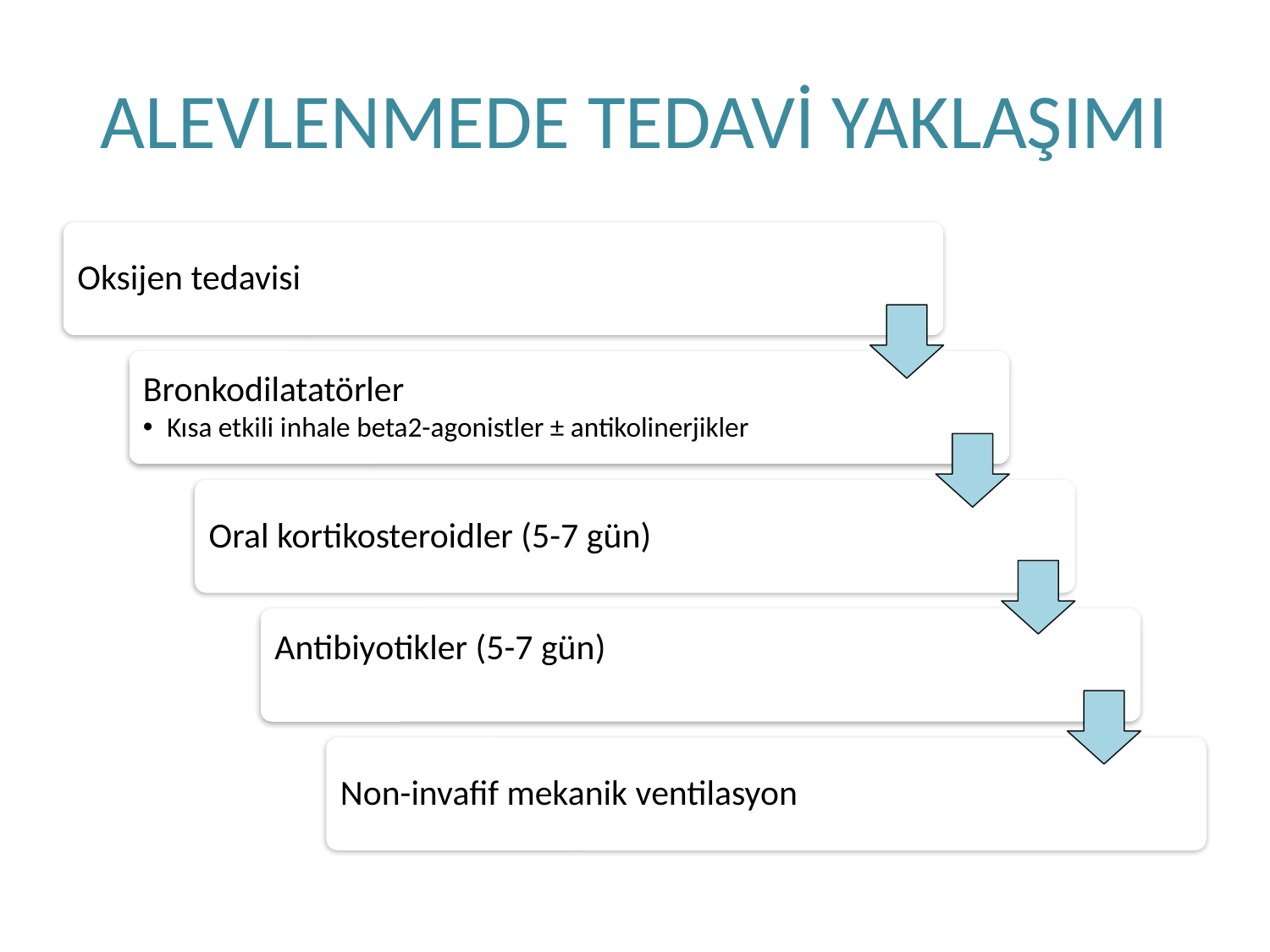

# ALEVLENMEDE TEDAVİ YAKLAŞIMI

Oksijen tedavisi

Bronkodilatatörler
Kısa etkili inhale beta2-agonistler ± antikolinerjikler

Oral kortikosteroidler (5-7 gün)

Antibiyotikler (5-7 gün)
Bakteriyel enfeksiyon bulguları varlığında

Non-invafif mekanik ventilasyon